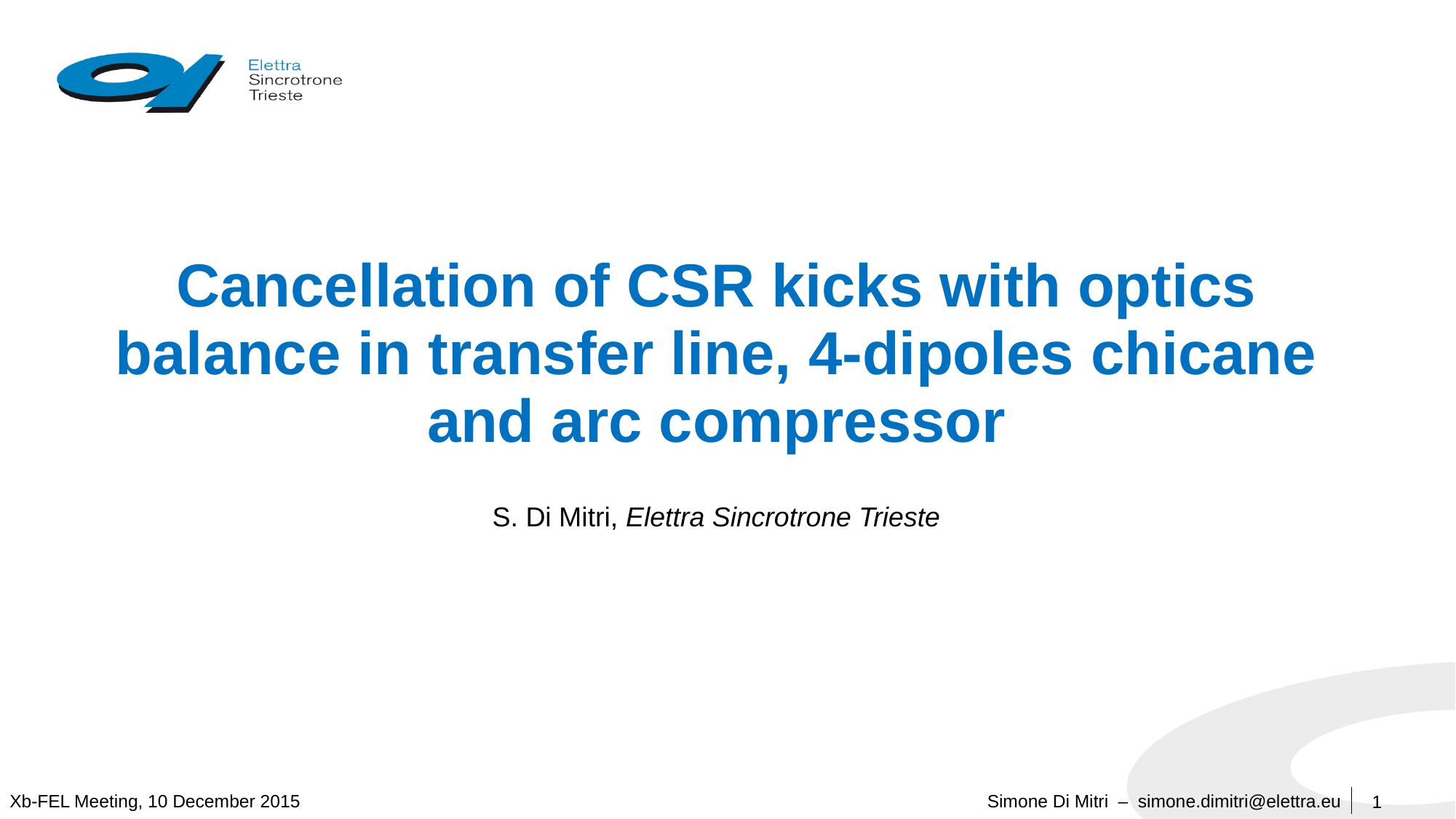

# Cancellation of CSR kicks with optics balance in transfer line, 4-dipoles chicane and arc compressor
S. Di Mitri, Elettra Sincrotrone Trieste
1